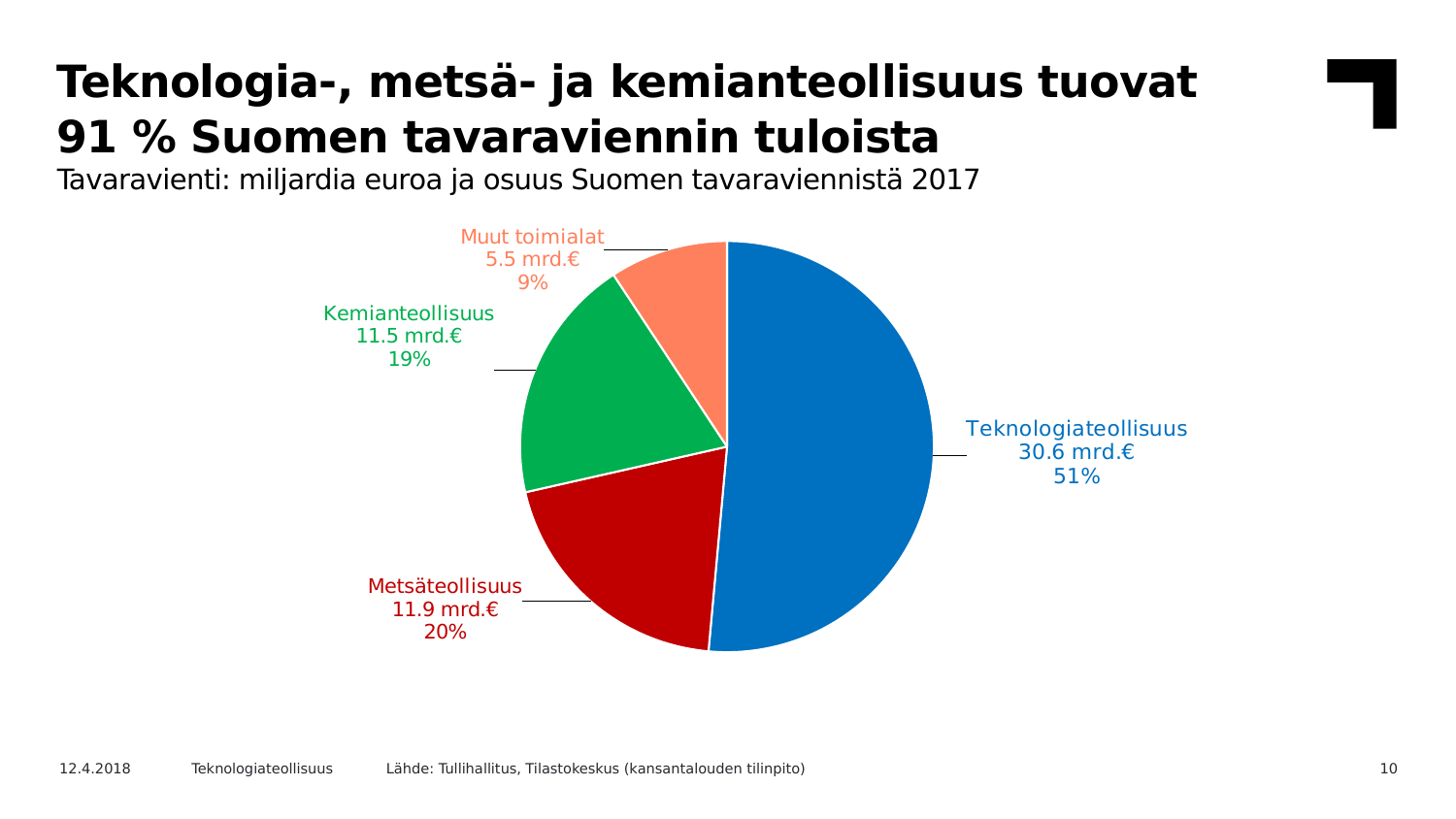

Teknologia-, metsä- ja kemianteollisuus tuovat   91 % Suomen tavaraviennin tuloista
Tavaravienti: miljardia euroa ja osuus Suomen tavaraviennistä 2017

### Chart

| Category | 2014 |
|---|---|
| Teknologiateollisuus | 30.6 |
| Metsäteollisuus | 11.9 |
| Kemianteollisuus | 11.5 |
| Muut toimialat | 5.5 |
Lähde: Tullihallitus, Tilastokeskus (kansantalouden tilinpito)
12.4.2018
Teknologiateollisuus
10